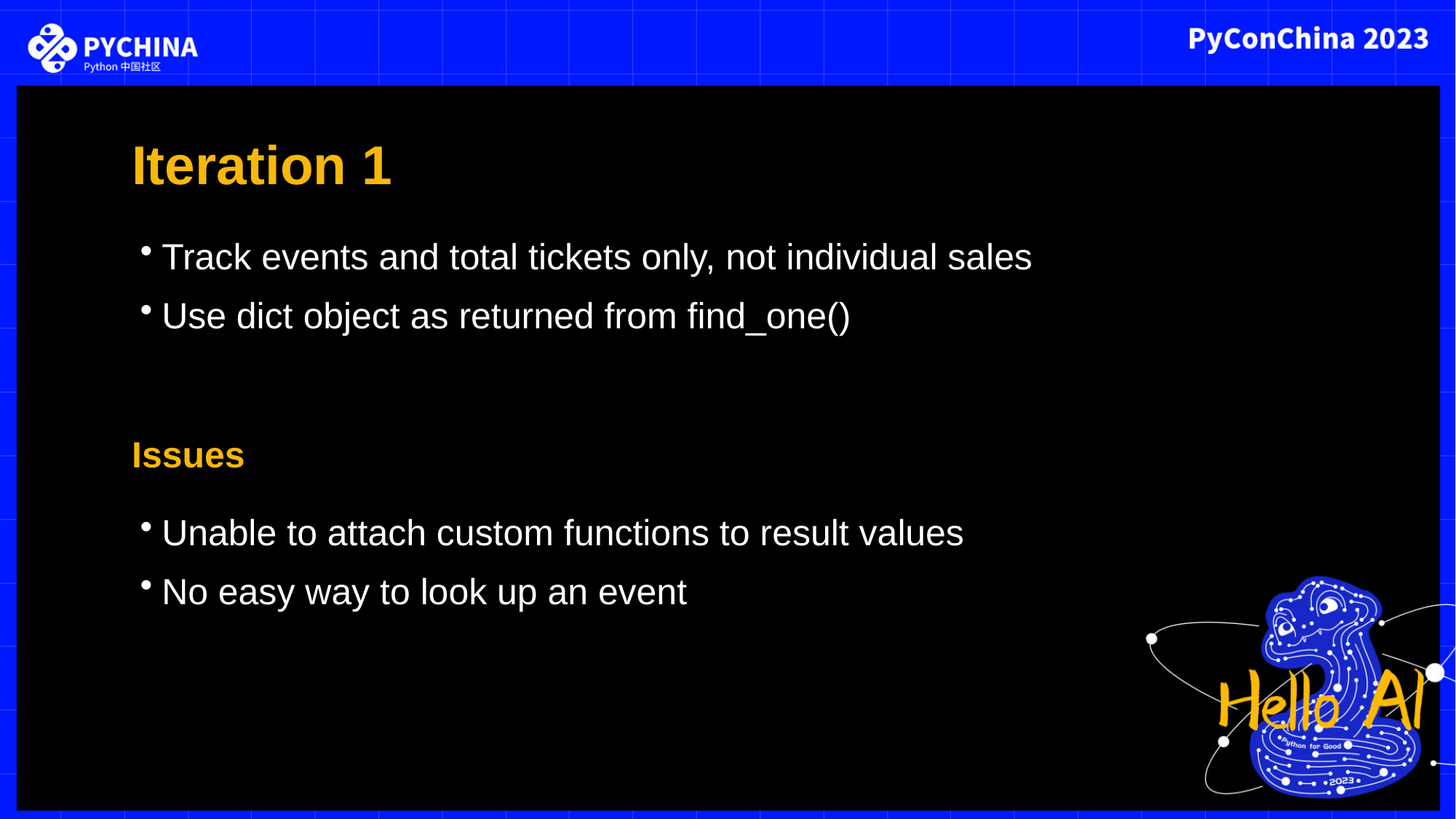

Iteration 1
Track events and total tickets only, not individual sales
Use dict object as returned from find_one()
Issues
Unable to attach custom functions to result values
No easy way to look up an event